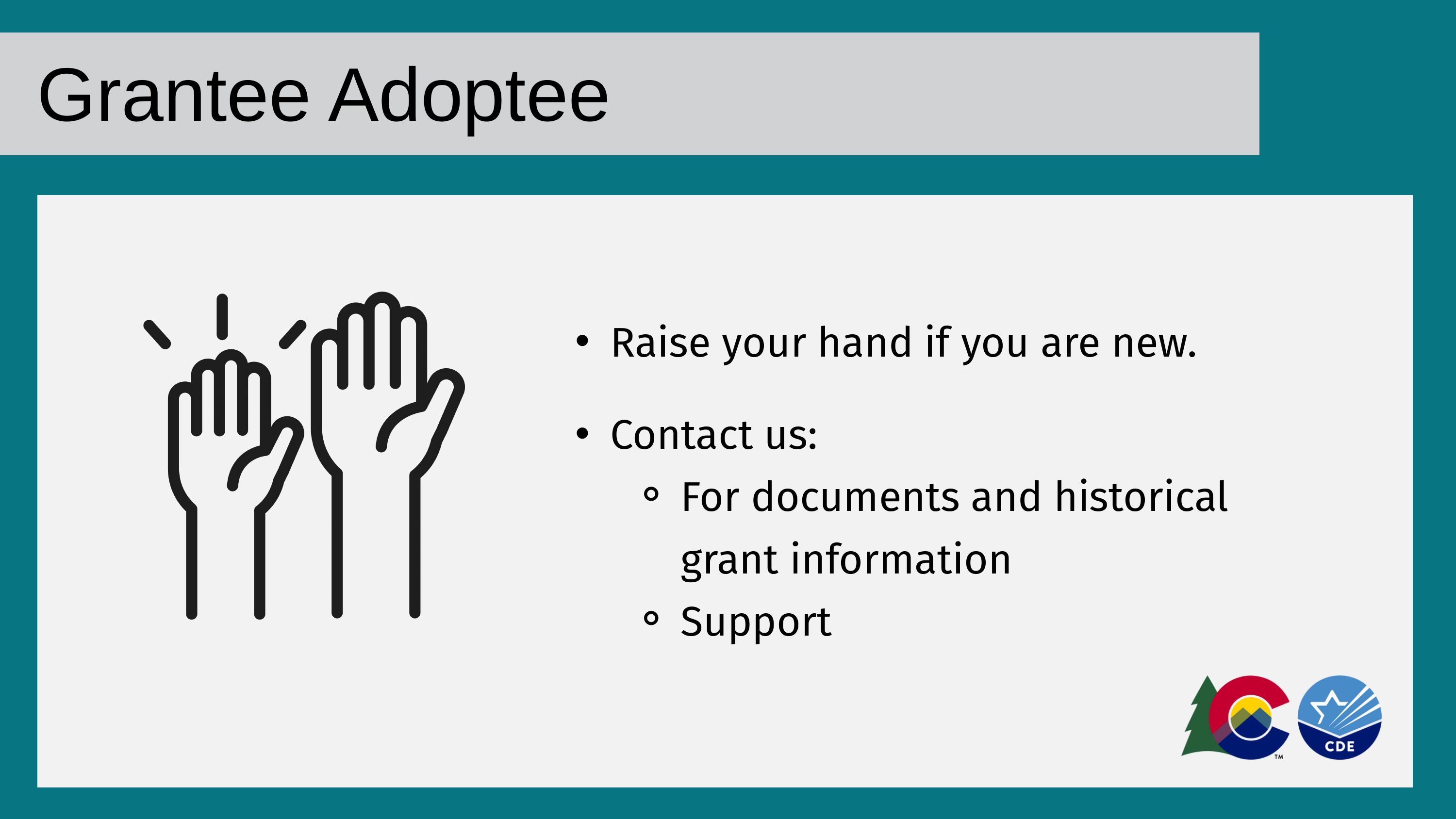

Grantee Adoptee

Raise your hand if you are new.

Contact us:
For documents and historical grant information
Support